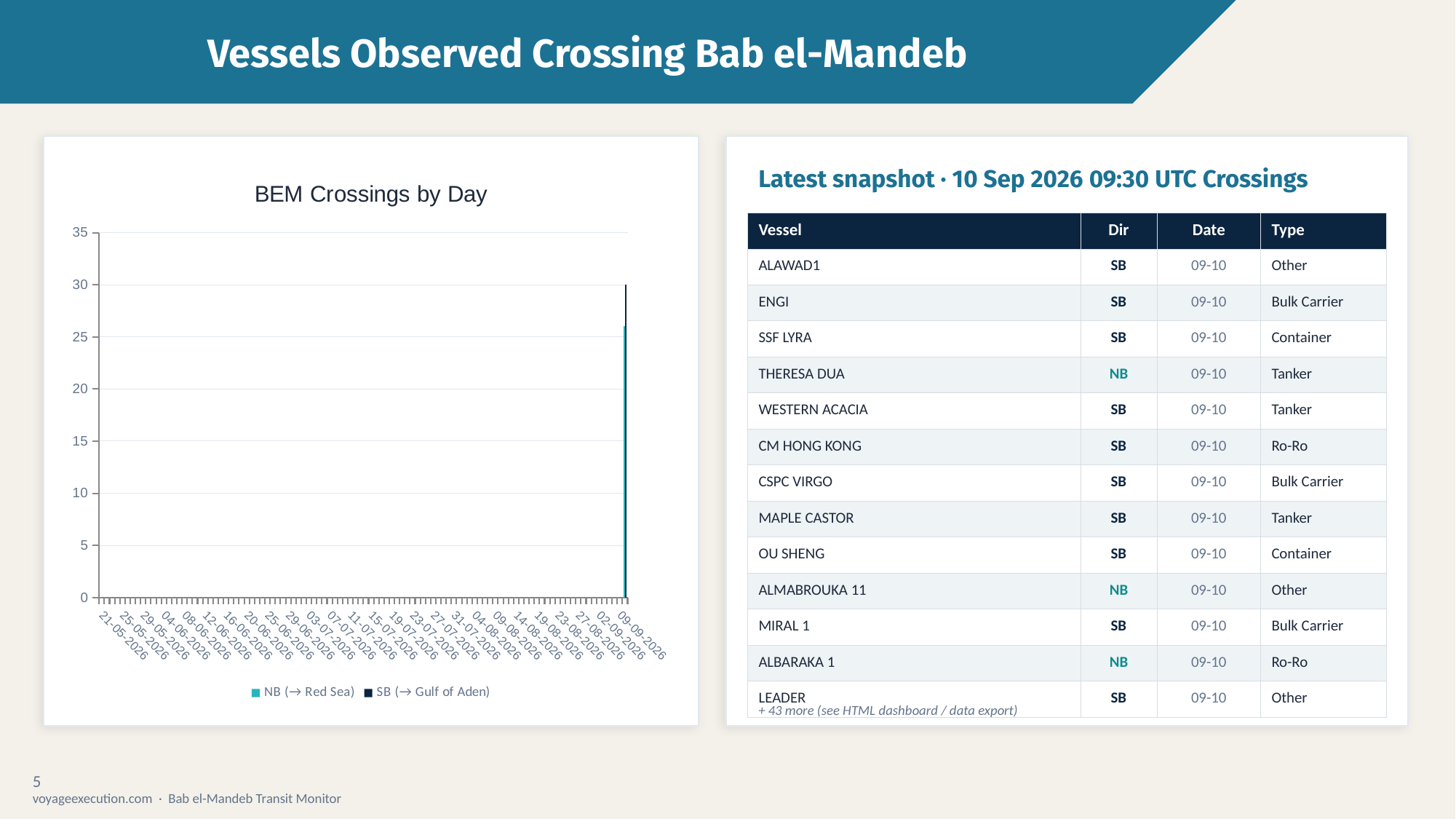

Vessels Observed Crossing Bab el-Mandeb

Latest snapshot · 10 Sep 2026 09:30 UTC Crossings

### Chart: BEM Crossings by Day

| Category | NB (→ Red Sea) | SB (→ Gulf of Aden) |
|---|---|---|
| 21-05-2026 | 0.0 | 0.0 |
| 22-05-2026 | 0.0 | 0.0 |
| 23-05-2026 | 0.0 | 0.0 |
| 24-05-2026 | 0.0 | 0.0 |
| 25-05-2026 | 0.0 | 0.0 |
| 26-05-2026 | 0.0 | 0.0 |
| 27-05-2026 | 0.0 | 0.0 |
| 28-05-2026 | 0.0 | 0.0 |
| 29-05-2026 | 0.0 | 0.0 |
| 01-06-2026 | 0.0 | 0.0 |
| 02-06-2026 | 0.0 | 0.0 |
| 03-06-2026 | 0.0 | 0.0 |
| 04-06-2026 | 0.0 | 0.0 |
| 05-06-2026 | 0.0 | 0.0 |
| 06-06-2026 | 0.0 | 0.0 |
| 07-06-2026 | 0.0 | 0.0 |
| 08-06-2026 | 0.0 | 0.0 |
| 09-06-2026 | 0.0 | 0.0 |
| 10-06-2026 | 0.0 | 0.0 |
| 11-06-2026 | 0.0 | 0.0 |
| 12-06-2026 | 0.0 | 0.0 |
| 13-06-2026 | 0.0 | 0.0 |
| 14-06-2026 | 0.0 | 0.0 |
| 15-06-2026 | 0.0 | 0.0 |
| 16-06-2026 | 0.0 | 0.0 |
| 17-06-2026 | 0.0 | 0.0 |
| 18-06-2026 | 0.0 | 0.0 |
| 19-06-2026 | 0.0 | 0.0 |
| 20-06-2026 | 0.0 | 0.0 |
| 22-06-2026 | 0.0 | 0.0 |
| 23-06-2026 | 0.0 | 0.0 |
| 24-06-2026 | 0.0 | 0.0 |
| 25-06-2026 | 0.0 | 0.0 |
| 26-06-2026 | 0.0 | 0.0 |
| 27-06-2026 | 0.0 | 0.0 |
| 28-06-2026 | 0.0 | 0.0 |
| 29-06-2026 | 0.0 | 0.0 |
| 30-06-2026 | 0.0 | 0.0 |
| 01-07-2026 | 0.0 | 0.0 |
| 02-07-2026 | 0.0 | 0.0 |
| 03-07-2026 | 0.0 | 0.0 |
| 04-07-2026 | 0.0 | 0.0 |
| 05-07-2026 | 0.0 | 0.0 |
| 06-07-2026 | 0.0 | 0.0 |
| 07-07-2026 | 0.0 | 0.0 |
| 08-07-2026 | 0.0 | 0.0 |
| 09-07-2026 | 0.0 | 0.0 |
| 10-07-2026 | 0.0 | 0.0 |
| 11-07-2026 | 0.0 | 0.0 |
| 12-07-2026 | 0.0 | 0.0 |
| 13-07-2026 | 0.0 | 0.0 |
| 14-07-2026 | 0.0 | 0.0 |
| 15-07-2026 | 0.0 | 0.0 |
| 16-07-2026 | 0.0 | 0.0 |
| 17-07-2026 | 0.0 | 0.0 |
| 18-07-2026 | 0.0 | 0.0 |
| 19-07-2026 | 0.0 | 0.0 |
| 20-07-2026 | 0.0 | 0.0 |
| 21-07-2026 | 0.0 | 0.0 |
| 22-07-2026 | 0.0 | 0.0 |
| 23-07-2026 | 0.0 | 0.0 |
| 24-07-2026 | 0.0 | 0.0 |
| 25-07-2026 | 0.0 | 0.0 |
| 26-07-2026 | 0.0 | 0.0 |
| 27-07-2026 | 0.0 | 0.0 |
| 28-07-2026 | 0.0 | 0.0 |
| 29-07-2026 | 0.0 | 0.0 |
| 30-07-2026 | 0.0 | 0.0 |
| 31-07-2026 | 0.0 | 0.0 |
| 01-08-2026 | 0.0 | 0.0 |
| 02-08-2026 | 0.0 | 0.0 |
| 03-08-2026 | 0.0 | 0.0 |
| 04-08-2026 | 0.0 | 0.0 |
| 05-08-2026 | 0.0 | 0.0 |
| 06-08-2026 | 0.0 | 0.0 |
| 08-08-2026 | 0.0 | 0.0 |
| 09-08-2026 | 0.0 | 0.0 |
| 10-08-2026 | 0.0 | 0.0 |
| 11-08-2026 | 0.0 | 0.0 |
| 12-08-2026 | 0.0 | 0.0 |
| 14-08-2026 | 0.0 | 0.0 |
| 15-08-2026 | 0.0 | 0.0 |
| 16-08-2026 | 0.0 | 0.0 |
| 17-08-2026 | 0.0 | 0.0 |
| 19-08-2026 | 0.0 | 0.0 |
| 20-08-2026 | 0.0 | 0.0 |
| 21-08-2026 | 0.0 | 0.0 |
| 22-08-2026 | 0.0 | 0.0 |
| 23-08-2026 | 0.0 | 0.0 |
| 24-08-2026 | 0.0 | 0.0 |
| 25-08-2026 | 0.0 | 0.0 |
| 26-08-2026 | 0.0 | 0.0 |
| 27-08-2026 | 0.0 | 0.0 |
| 28-08-2026 | 0.0 | 0.0 |
| 29-08-2026 | 0.0 | 0.0 |
| 01-09-2026 | 0.0 | 0.0 |
| 02-09-2026 | 0.0 | 0.0 |
| 04-09-2026 | 0.0 | 0.0 |
| 05-09-2026 | 0.0 | 0.0 |
| 08-09-2026 | 0.0 | 0.0 |
| 09-09-2026 | 0.0 | 0.0 |
| 10-09-2026 | 26.0 | 30.0 |
| Vessel | Dir | Date | Type |
| --- | --- | --- | --- |
| ALAWAD1 | SB | 09-10 | Other |
| ENGI | SB | 09-10 | Bulk Carrier |
| SSF LYRA | SB | 09-10 | Container |
| THERESA DUA | NB | 09-10 | Tanker |
| WESTERN ACACIA | SB | 09-10 | Tanker |
| CM HONG KONG | SB | 09-10 | Ro-Ro |
| CSPC VIRGO | SB | 09-10 | Bulk Carrier |
| MAPLE CASTOR | SB | 09-10 | Tanker |
| OU SHENG | SB | 09-10 | Container |
| ALMABROUKA 11 | NB | 09-10 | Other |
| MIRAL 1 | SB | 09-10 | Bulk Carrier |
| ALBARAKA 1 | NB | 09-10 | Ro-Ro |
| LEADER | SB | 09-10 | Other |
+ 43 more (see HTML dashboard / data export)
5
voyageexecution.com  ·  Bab el-Mandeb Transit Monitor